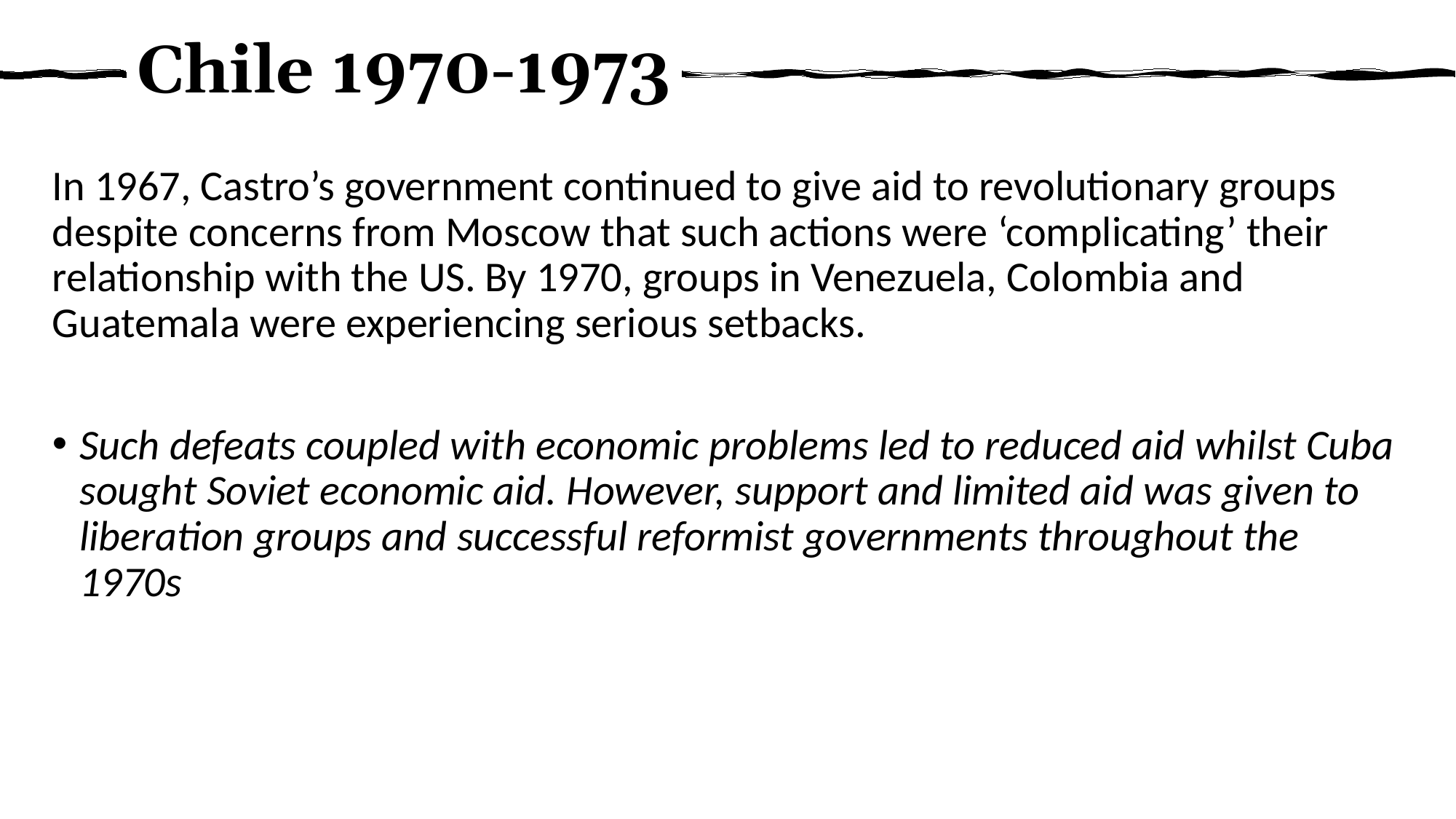

# Chile 1970-1973

In 1967, Castro’s government continued to give aid to revolutionary groups despite concerns from Moscow that such actions were ‘complicating’ their relationship with the US. By 1970, groups in Venezuela, Colombia and Guatemala were experiencing serious setbacks.

Such defeats coupled with economic problems led to reduced aid whilst Cuba sought Soviet economic aid. However, support and limited aid was given to liberation groups and successful reformist governments throughout the 1970s